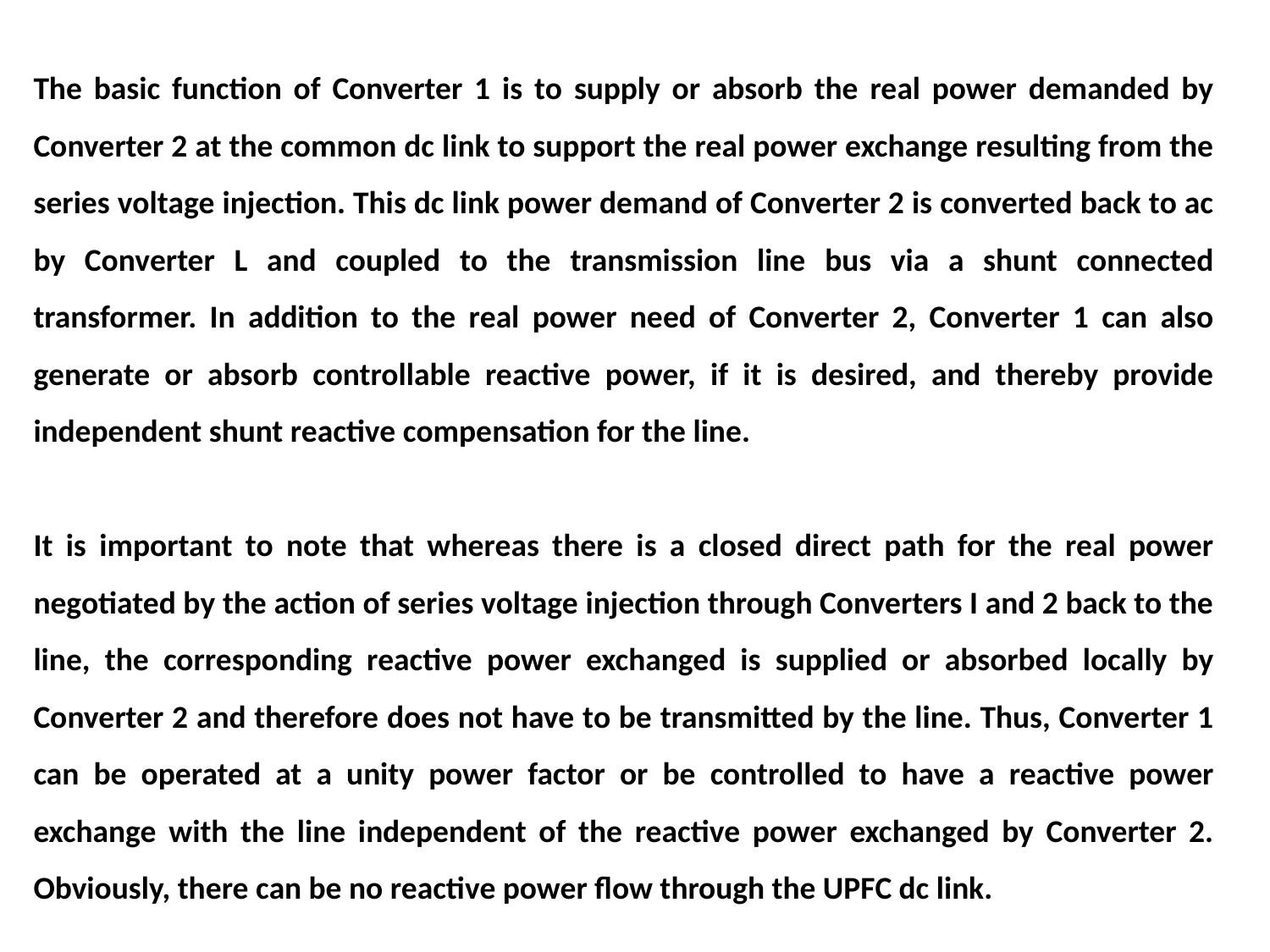

The basic function of Converter 1 is to supply or absorb the real power demanded by Converter 2 at the common dc link to support the real power exchange resulting from the series voltage injection. This dc link power demand of Converter 2 is converted back to ac by Converter L and coupled to the transmission line bus via a shunt connected transformer. In addition to the real power need of Converter 2, Converter 1 can also generate or absorb controllable reactive power, if it is desired, and thereby provide independent shunt reactive compensation for the line.

It is important to note that whereas there is a closed direct path for the real power negotiated by the action of series voltage injection through Converters I and 2 back to the line, the corresponding reactive power exchanged is supplied or absorbed locally by Converter 2 and therefore does not have to be transmitted by the line. Thus, Converter 1 can be operated at a unity power factor or be controlled to have a reactive power exchange with the line independent of the reactive power exchanged by Converter 2. Obviously, there can be no reactive power flow through the UPFC dc link.